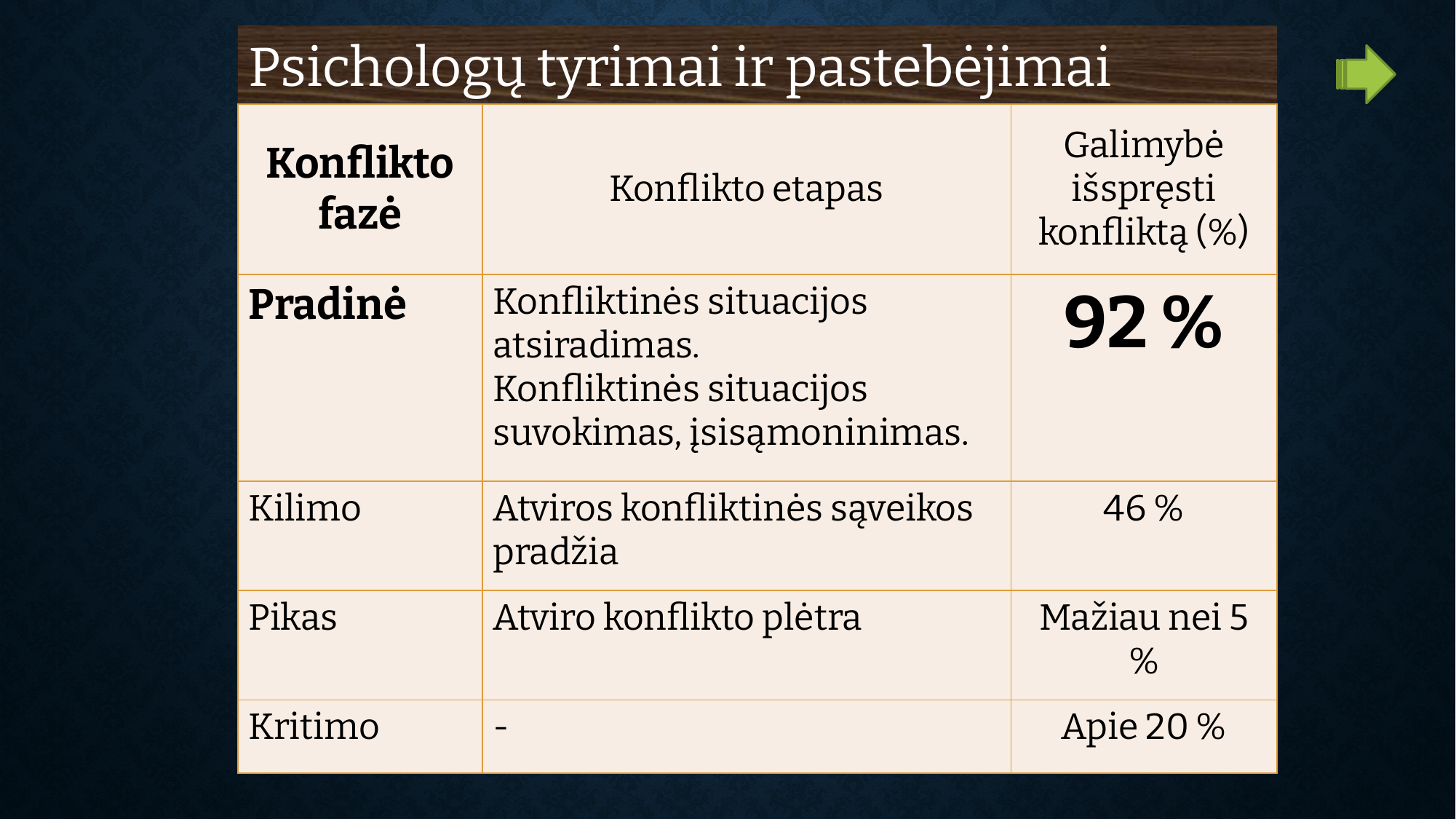

Psichologų tyrimai ir pastebėjimai

| Konflikto fazė | Konflikto etapas | Galimybė išspręsti konfliktą (%) |
| --- | --- | --- |
| Pradinė | Konfliktinės situacijos atsiradimas. Konfliktinės situacijos suvokimas, įsisąmoninimas. | 92 % |
| Kilimo | Atviros konfliktinės sąveikos pradžia | 46 % |
| Pikas | Atviro konflikto plėtra | Mažiau nei 5 % |
| Kritimo | - | Apie 20 % |